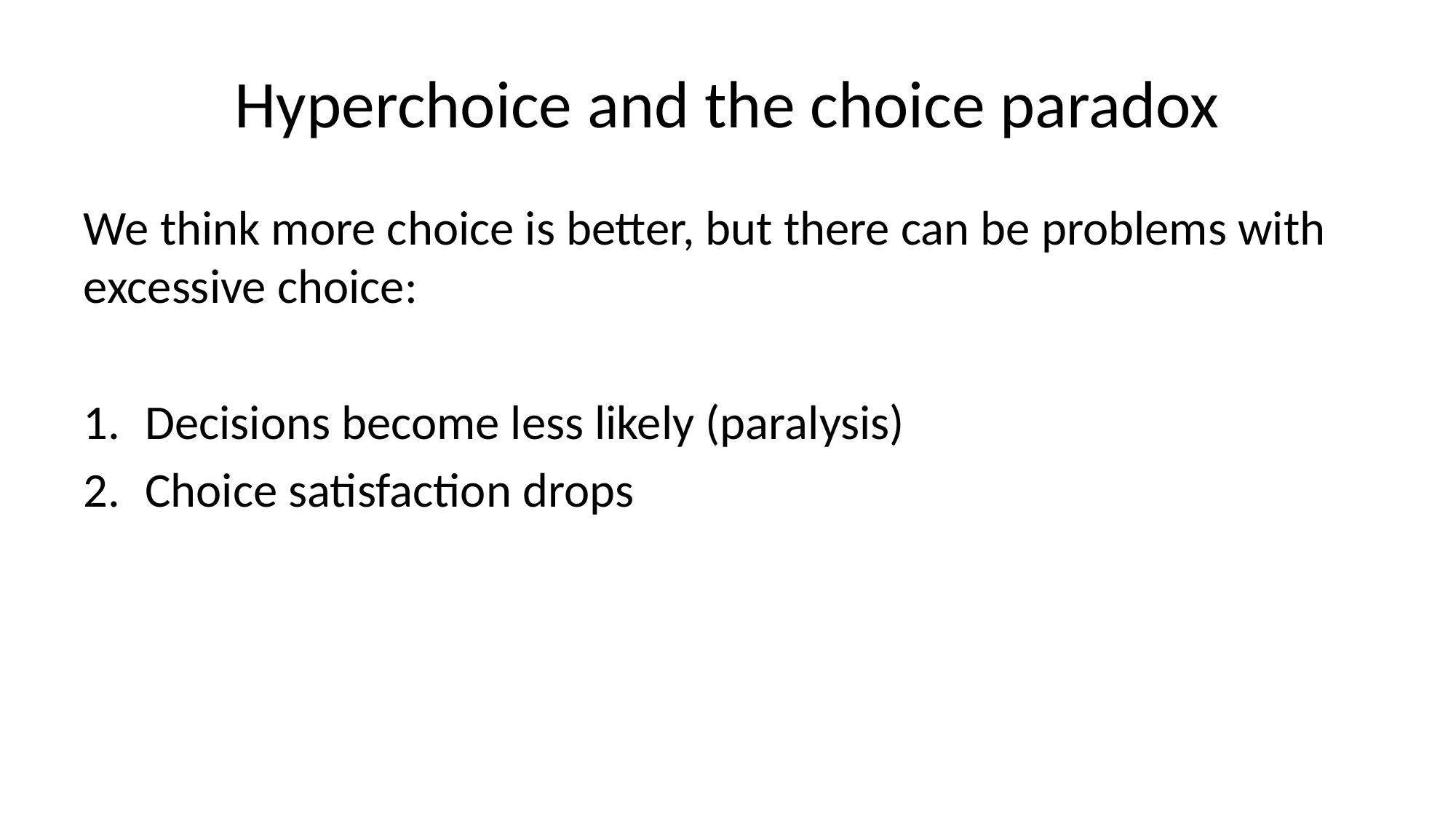

# Hyperchoice and the choice paradox
We think more choice is better, but there can be problems with excessive choice:

Decisions become less likely (paralysis)
Choice satisfaction drops